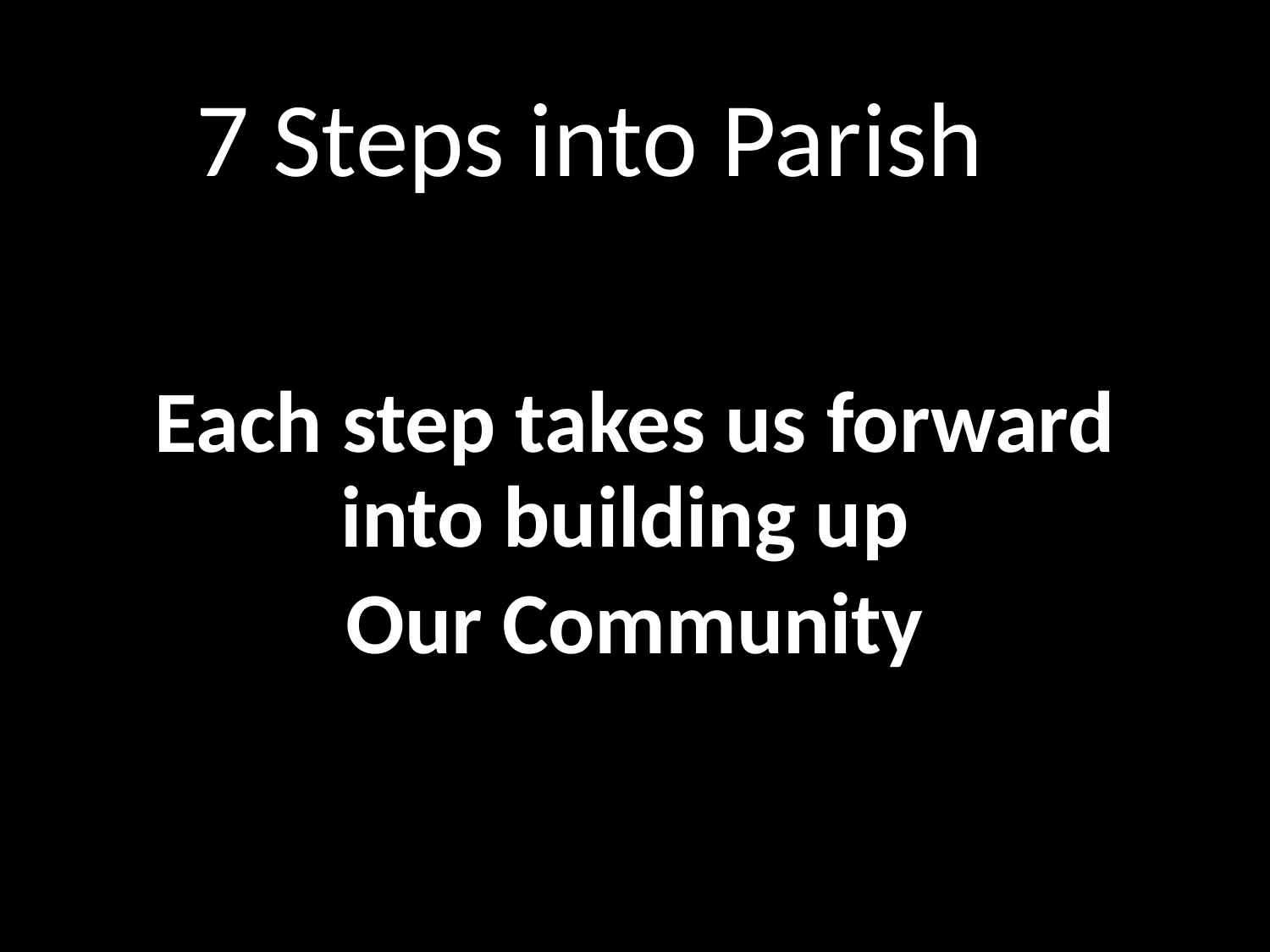

# 7 Steps into Parish

Each step takes us forward into building up
Our Community